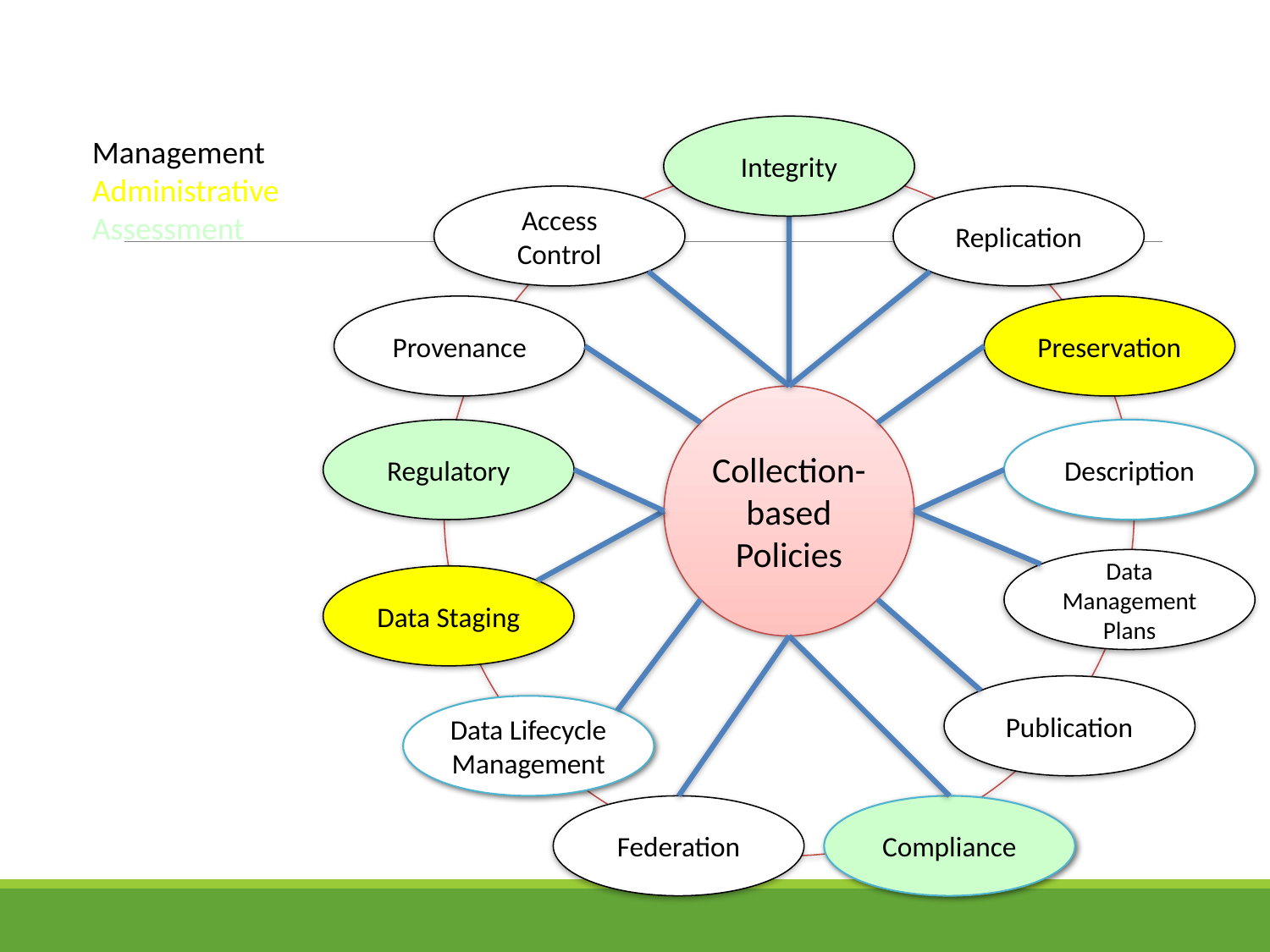

# Policy Categories
Integrity
Management
Administrative
Assessment

Access
Control
Replication
Provenance
Preservation
Collection-based Policies
Regulatory
Description
Data Management Plans
Data Staging
Publication
Data Lifecycle Management
Federation
Compliance